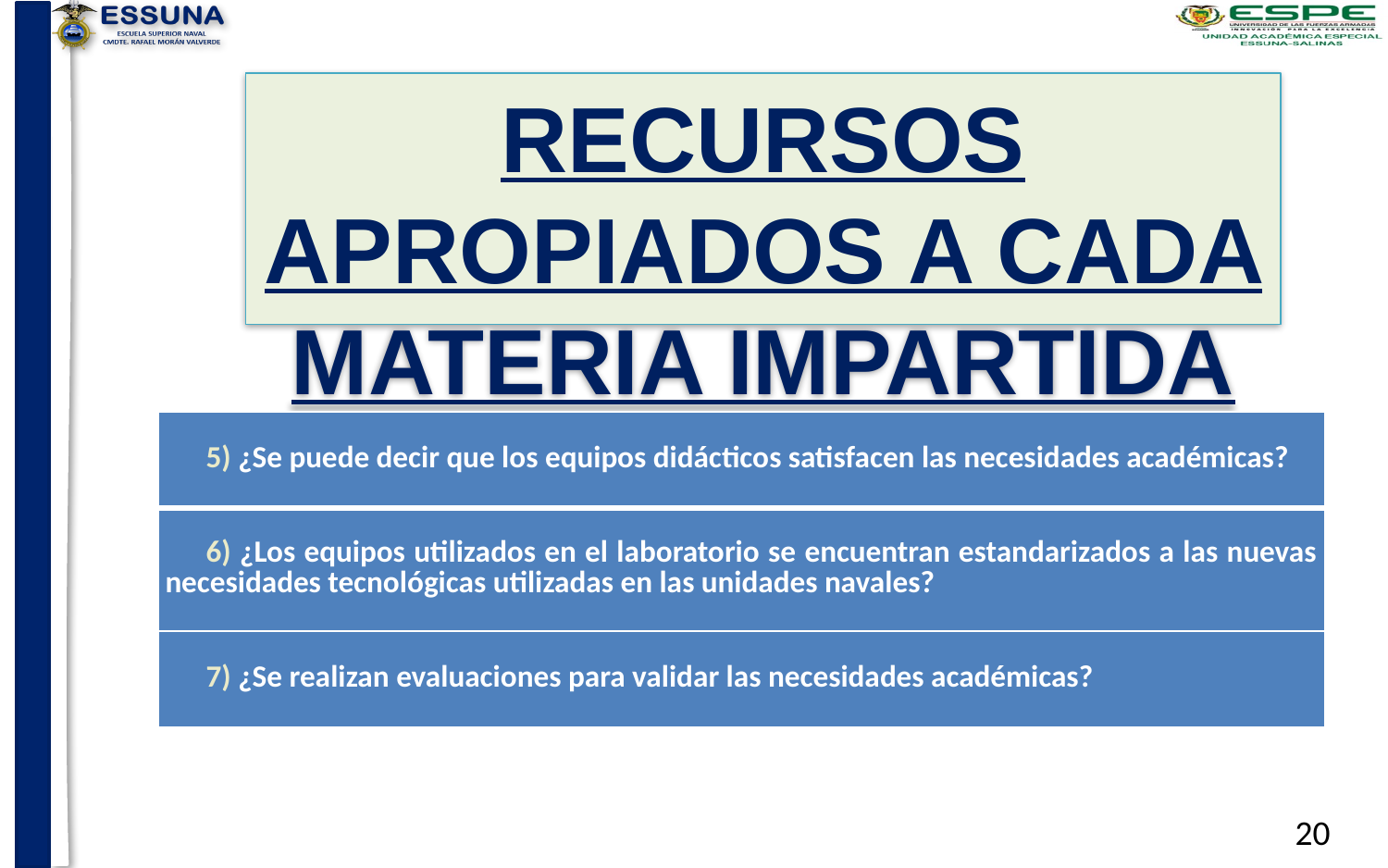

# RECURSOS APROPIADOS A CADA MATERIA IMPARTIDA
| 5) ¿Se puede decir que los equipos didácticos satisfacen las necesidades académicas? |
| --- |
| 6) ¿Los equipos utilizados en el laboratorio se encuentran estandarizados a las nuevas necesidades tecnológicas utilizadas en las unidades navales? |
| 7) ¿Se realizan evaluaciones para validar las necesidades académicas? |
20